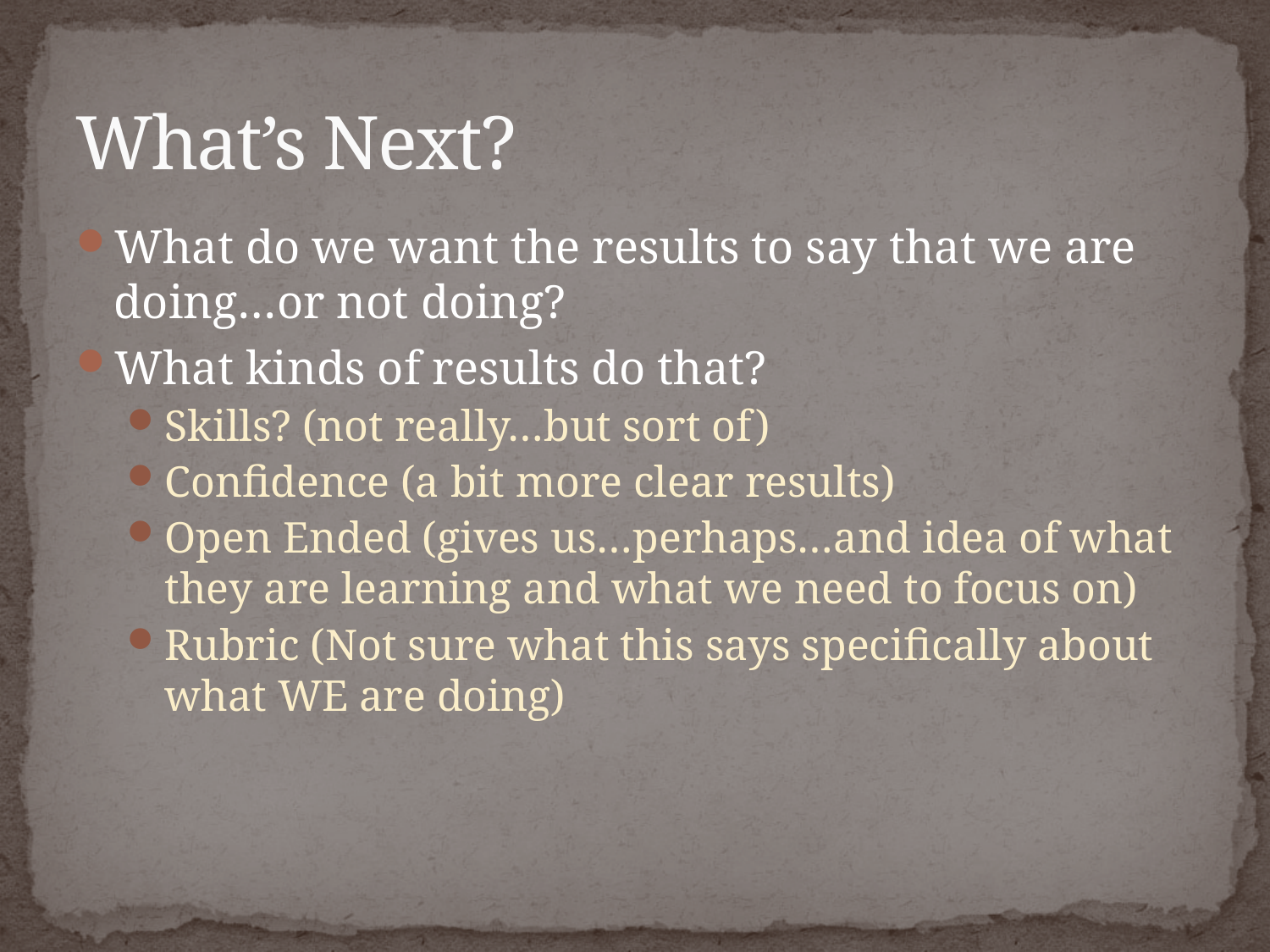

# What’s Next?
What do we want the results to say that we are doing…or not doing?
What kinds of results do that?
Skills? (not really…but sort of)
Confidence (a bit more clear results)
Open Ended (gives us…perhaps…and idea of what they are learning and what we need to focus on)
Rubric (Not sure what this says specifically about what WE are doing)